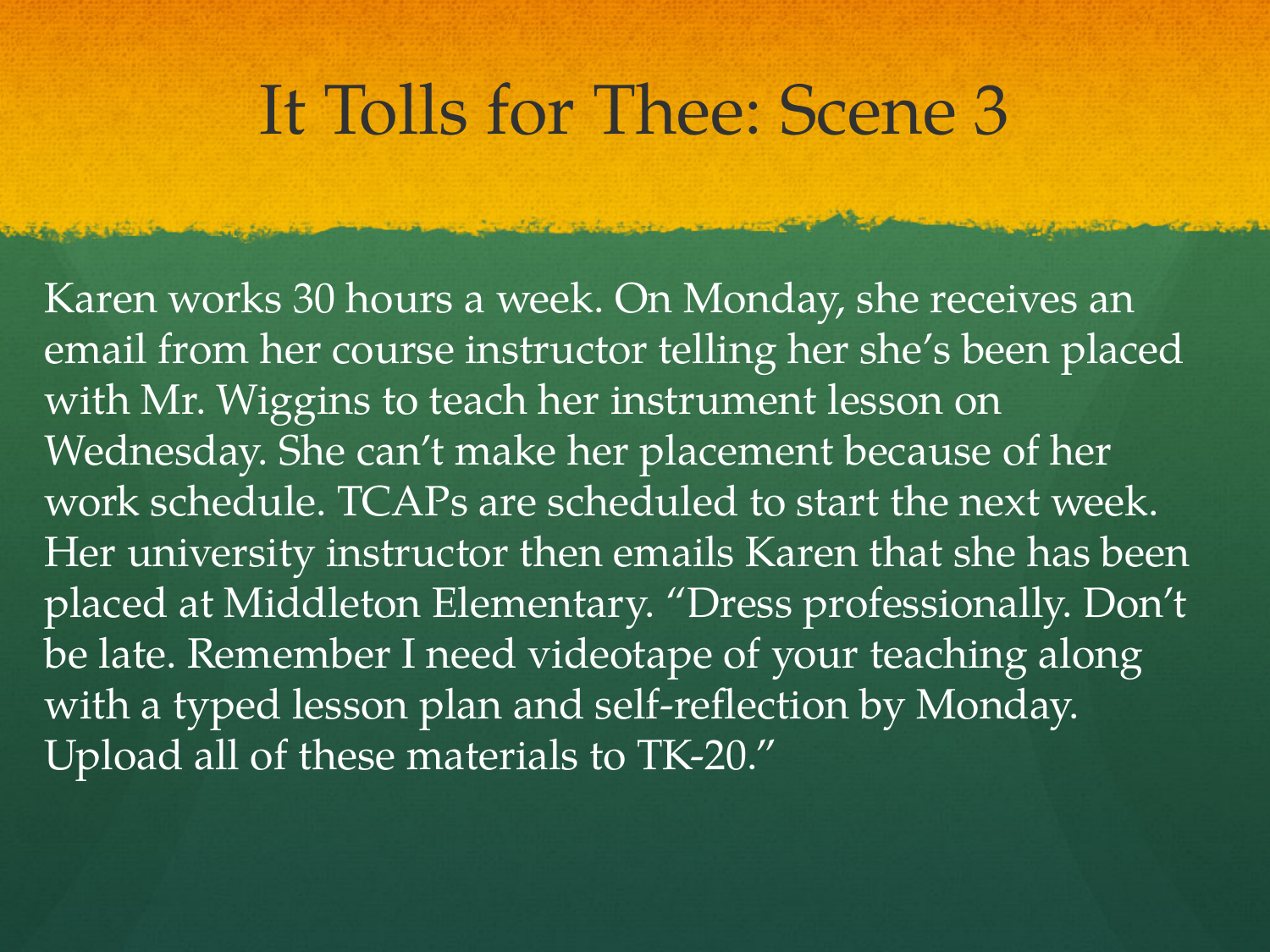

# It Tolls for Thee: Scene 3
Karen works 30 hours a week. On Monday, she receives an email from her course instructor telling her she’s been placed with Mr. Wiggins to teach her instrument lesson on Wednesday. She can’t make her placement because of her work schedule. TCAPs are scheduled to start the next week. Her university instructor then emails Karen that she has been placed at Middleton Elementary. “Dress professionally. Don’t be late. Remember I need videotape of your teaching along with a typed lesson plan and self-reflection by Monday. Upload all of these materials to TK-20.”